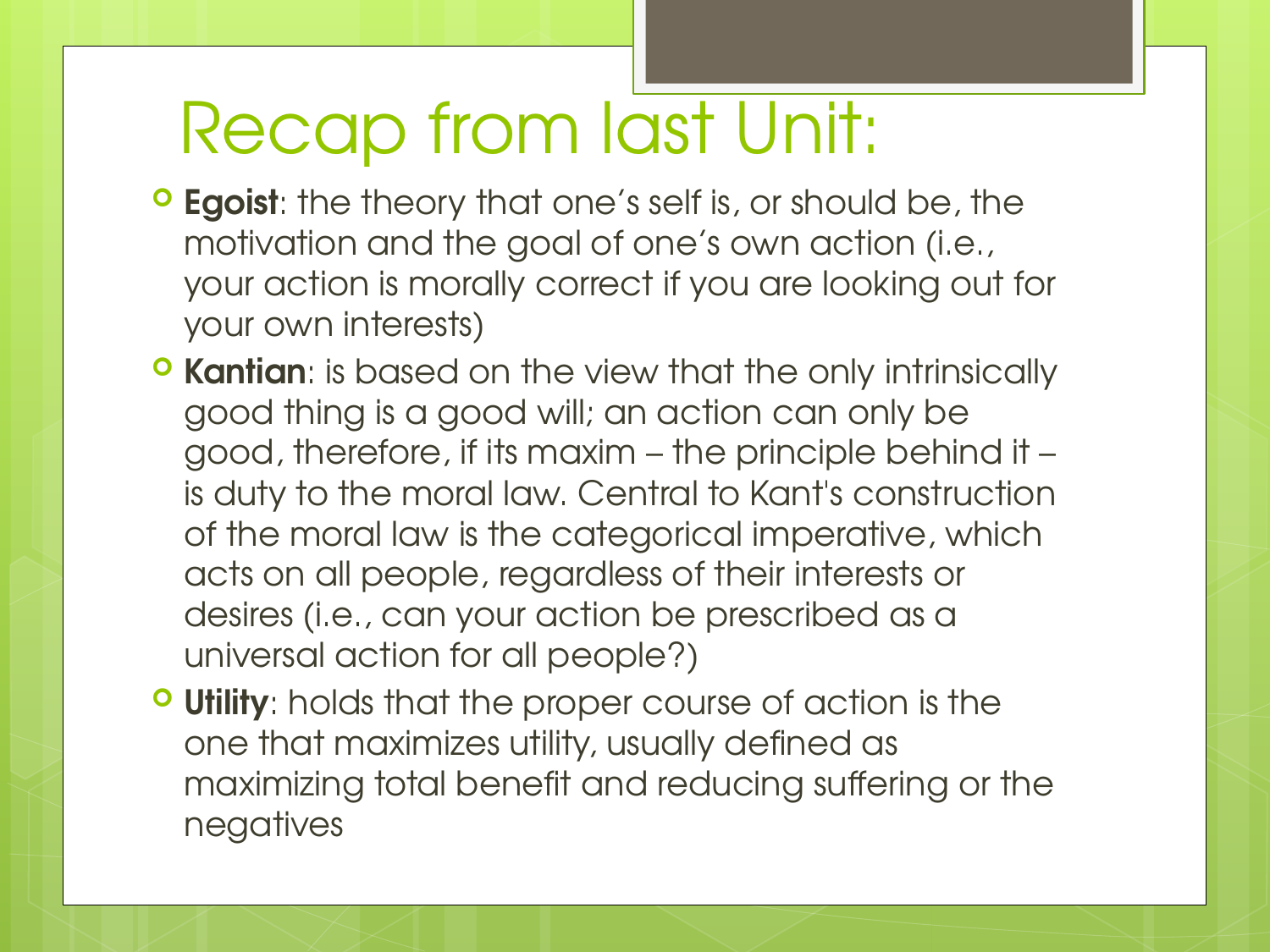

# Recap from last Unit:
Egoist: the theory that one’s self is, or should be, the motivation and the goal of one’s own action (i.e., your action is morally correct if you are looking out for your own interests)
Kantian: is based on the view that the only intrinsically good thing is a good will; an action can only be good, therefore, if its maxim – the principle behind it – is duty to the moral law. Central to Kant's construction of the moral law is the categorical imperative, which acts on all people, regardless of their interests or desires (i.e., can your action be prescribed as a universal action for all people?)
Utility: holds that the proper course of action is the one that maximizes utility, usually defined as maximizing total benefit and reducing suffering or the negatives